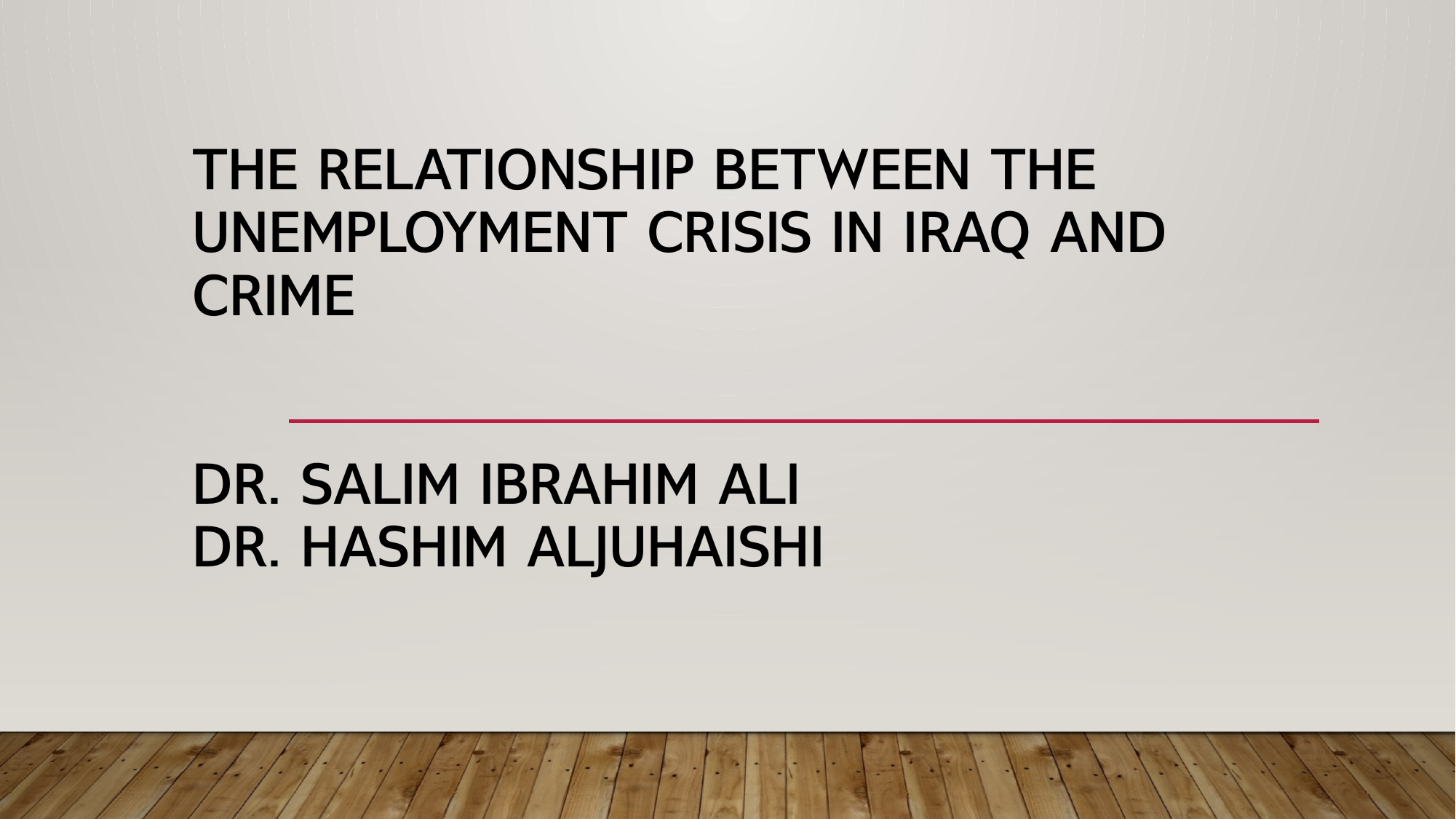

# THE RELATIONSHIP BETWEEN THE UNEMPLOYMENT CRISIS IN IRAQ AND CRIME Dr. Salim Ibrahim Ali Dr. Hashim ALjuhaishi